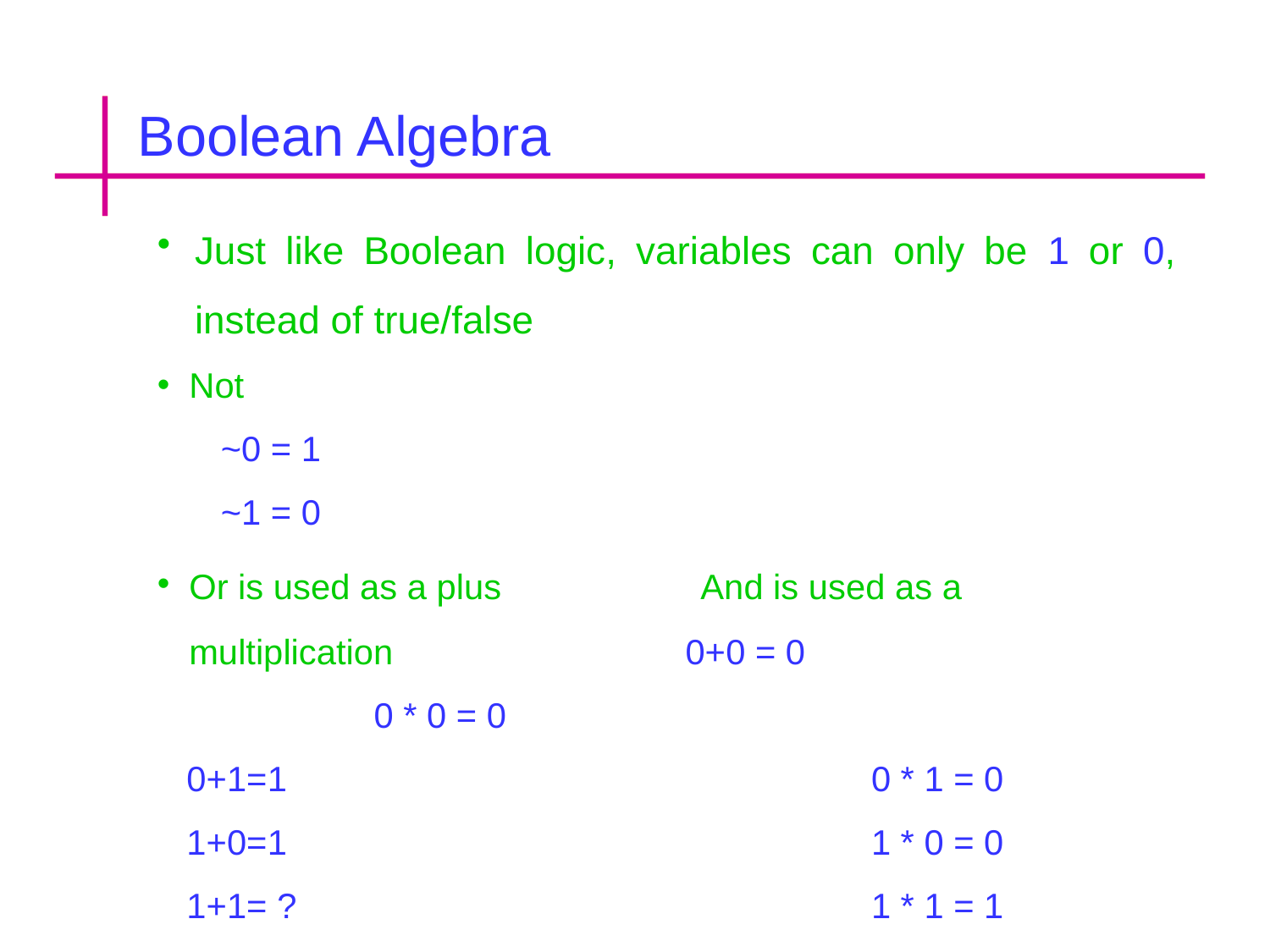

Boolean Algebra

Just like Boolean logic, variables can only be 1 or 0, instead of true/false
Not
~0 = 1
~1 = 0
Or is used as a plus 	           And is used as a multiplication                              0+0 = 0                                                          0 * 0 = 0
   0+1=1                                                            0 * 1 = 0
   1+0=1                                                            1 * 0 = 0
   1+1= ?                                                           1 * 1 = 1